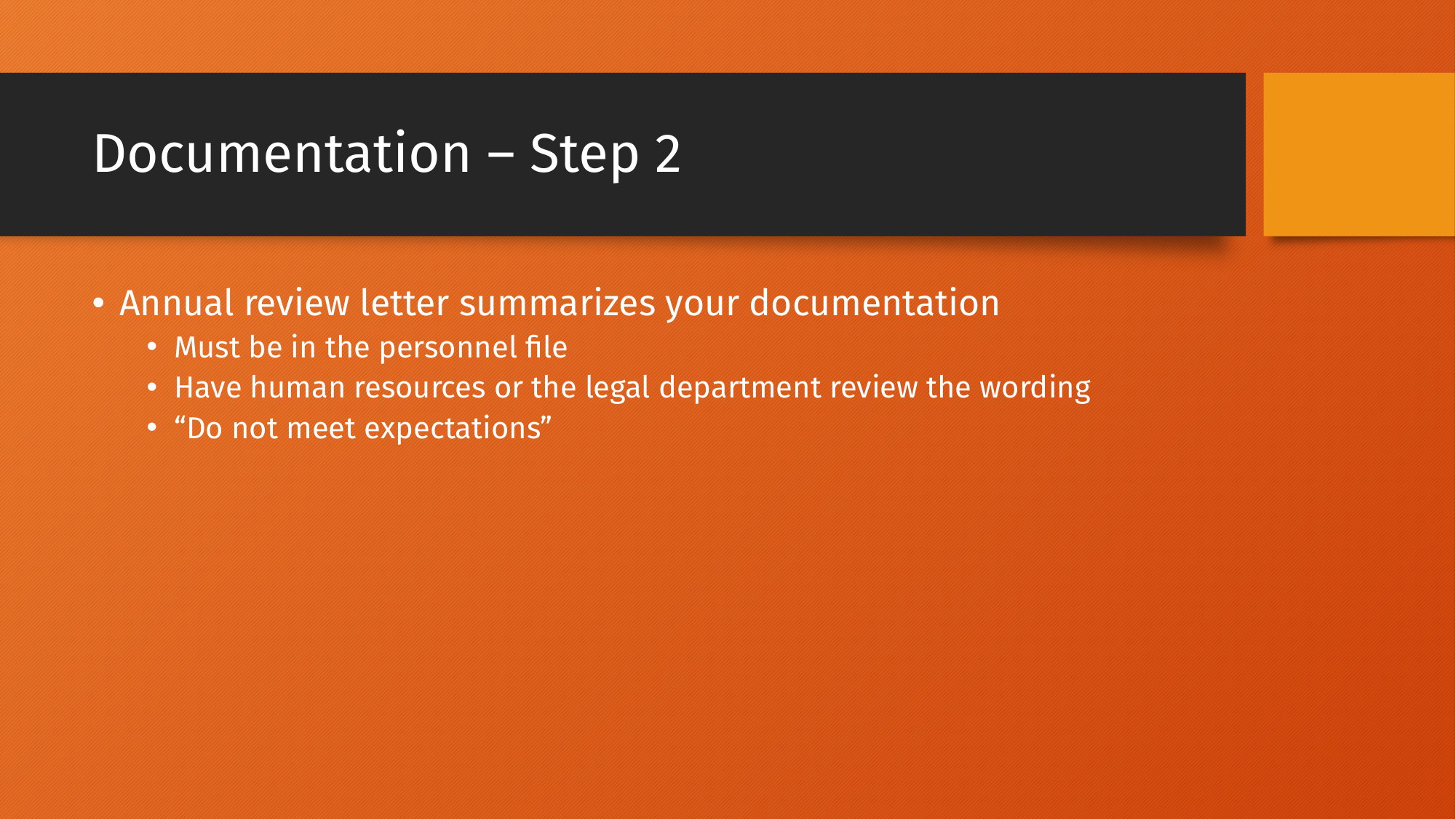

# Documentation – Step 2
Annual review letter summarizes your documentation
Must be in the personnel file
Have human resources or the legal department review the wording
“Do not meet expectations”